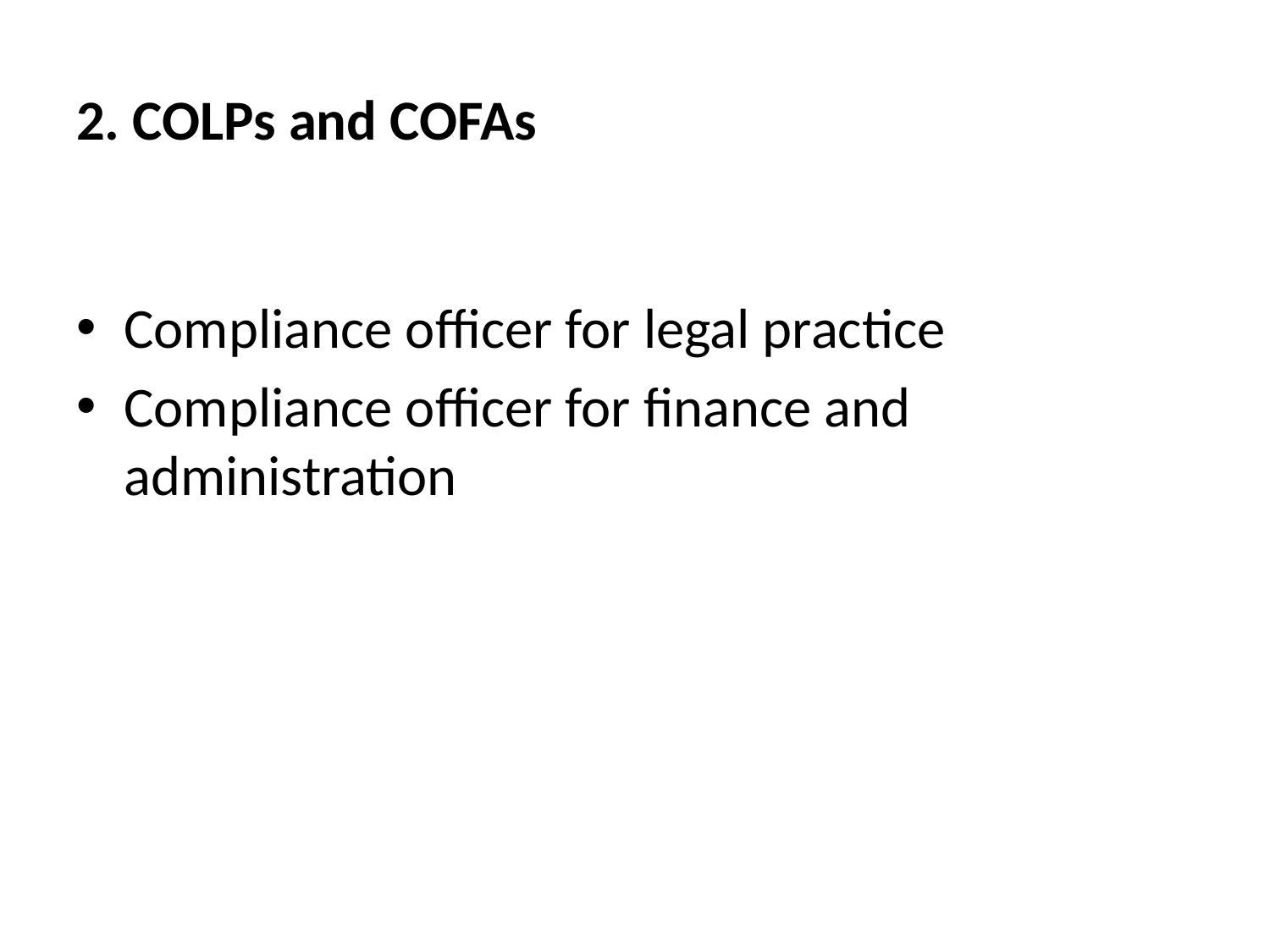

2. COLPs and COFAs
Compliance officer for legal practice
Compliance officer for finance and administration